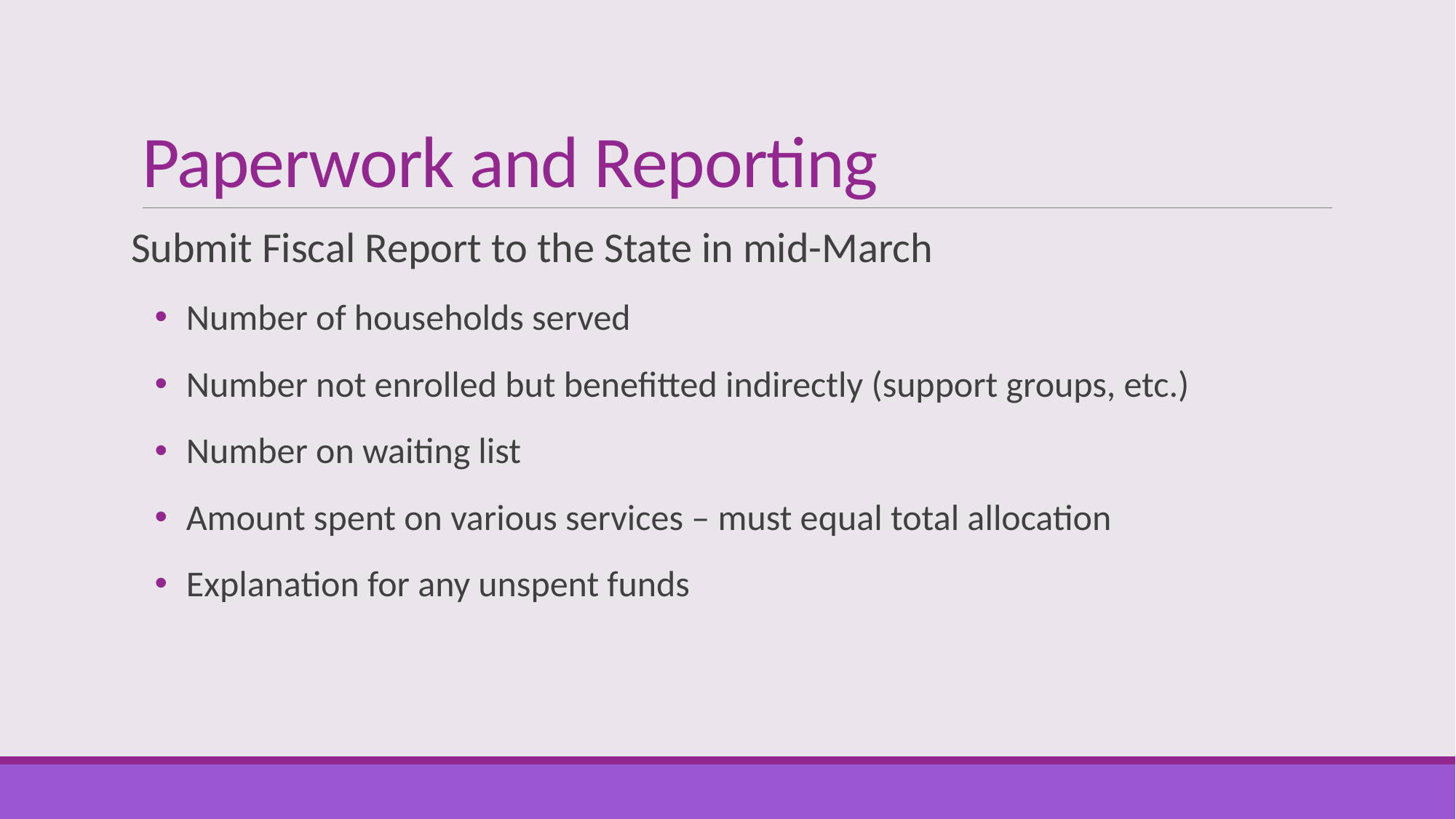

# Paperwork and Reporting
Submit Fiscal Report to the State in mid-March
Number of households served
Number not enrolled but benefitted indirectly (support groups, etc.)
Number on waiting list
Amount spent on various services – must equal total allocation
Explanation for any unspent funds